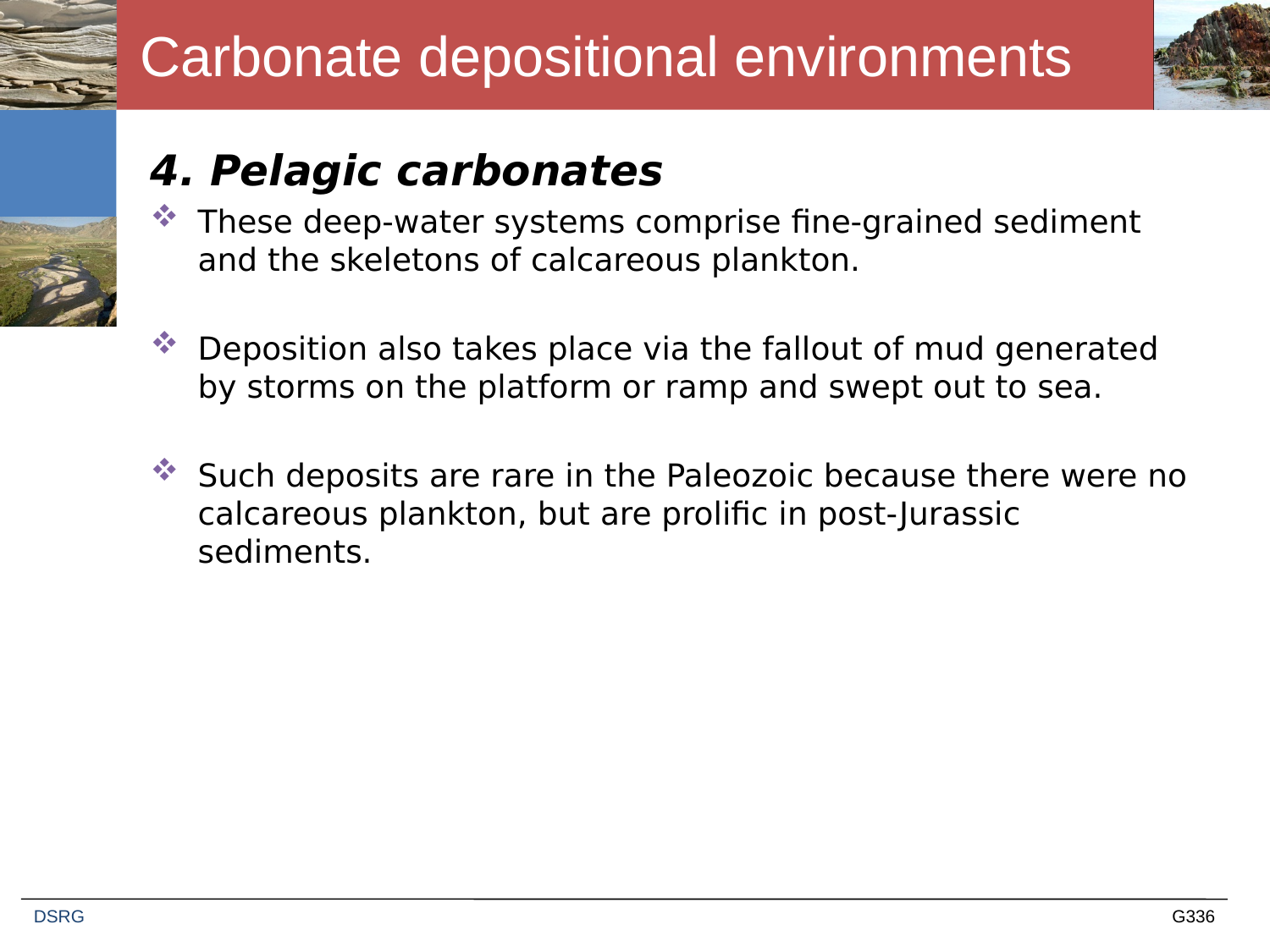

# Carbonate depositional environments
4. Pelagic carbonates
These deep-water systems comprise fine-grained sediment and the skeletons of calcareous plankton.

Deposition also takes place via the fallout of mud generated by storms on the platform or ramp and swept out to sea.

Such deposits are rare in the Paleozoic because there were no calcareous plankton, but are prolific in post-Jurassic sediments.
DSRG
G336